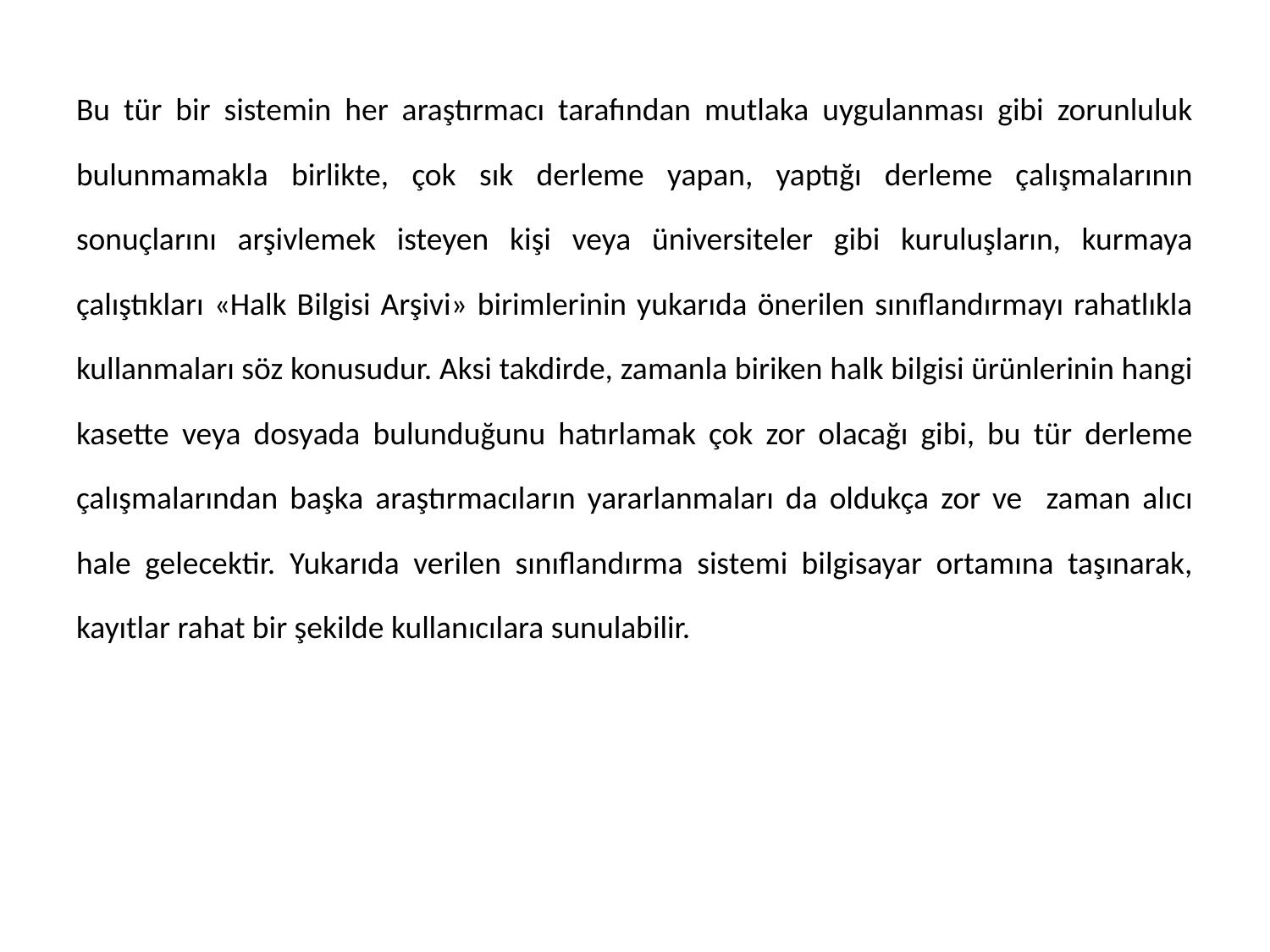

Bu tür bir sistemin her araştırmacı tarafından mutlaka uygulanması gibi zorunluluk bulunmamakla birlikte, çok sık derleme yapan, yaptığı derleme çalışmalarının sonuçlarını arşivlemek isteyen kişi veya üniversiteler gibi kuruluşların, kurmaya çalıştıkları «Halk Bilgisi Arşivi» birimlerinin yukarıda önerilen sınıflandırmayı rahatlıkla kullanmaları söz konusudur. Aksi takdirde, zamanla biriken halk bilgisi ürünlerinin hangi kasette veya dosyada bulunduğunu hatırlamak çok zor olacağı gibi, bu tür derleme çalışmalarından başka araştırmacıların yararlanmaları da oldukça zor ve  zaman alıcı hale gelecektir. Yukarıda verilen sınıflandırma sistemi bilgisayar ortamına taşınarak, kayıtlar rahat bir şekilde kullanıcılara sunulabilir.